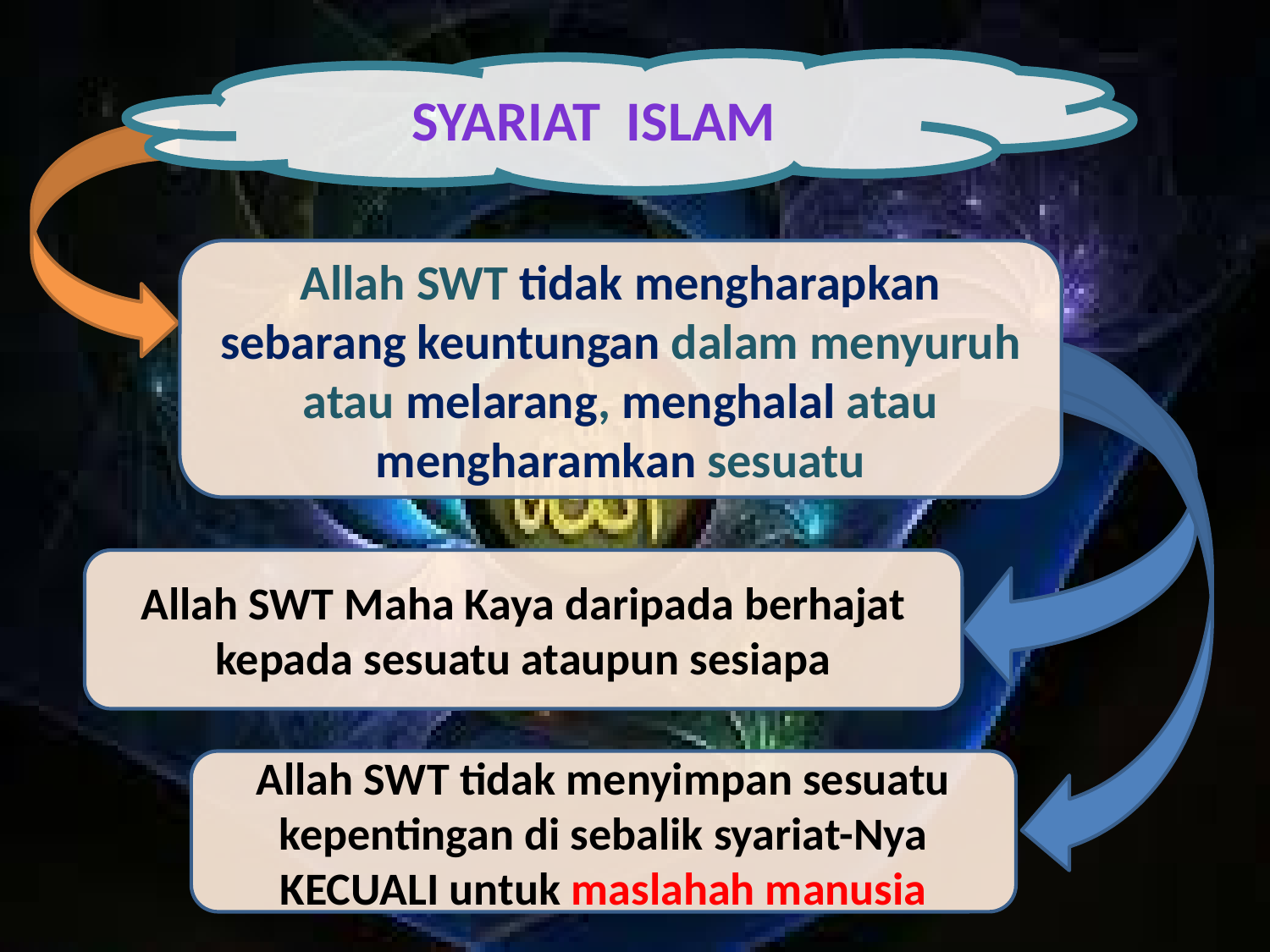

Syariat  ISLAM

Allah SWT tidak mengharapkan sebarang keuntungan dalam menyuruh atau melarang, menghalal atau mengharamkan sesuatu

Allah SWT Maha Kaya daripada berhajat kepada sesuatu ataupun sesiapa
Allah SWT tidak menyimpan sesuatu kepentingan di sebalik syariat-Nya KECUALI untuk maslahah manusia